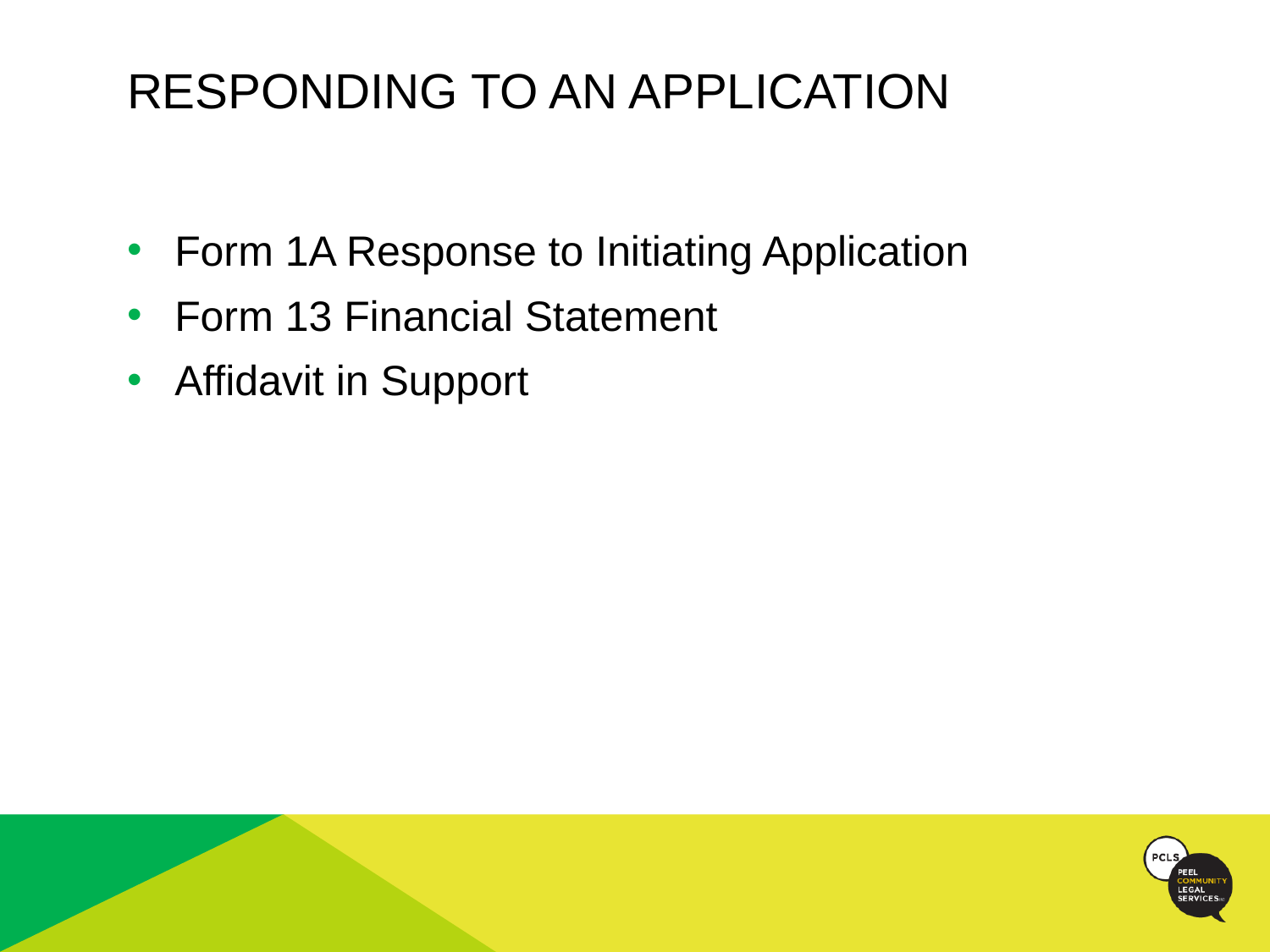

# Responding to an application

Form 1A Response to Initiating Application
Form 13 Financial Statement
Affidavit in Support